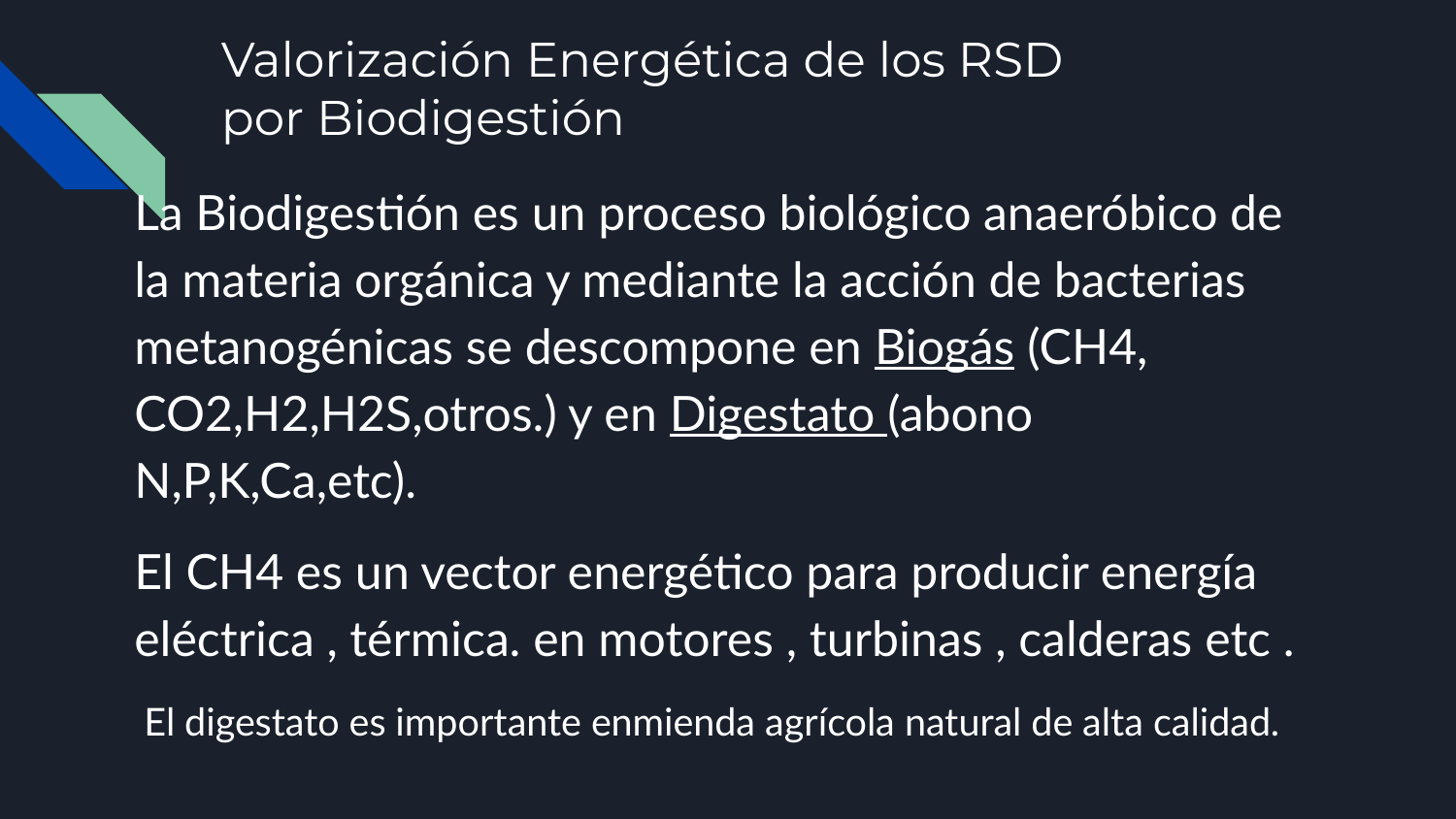

# Valorización Energética de los RSD por Biodigestión
La Biodigestión es un proceso biológico anaeróbico de la materia orgánica y mediante la acción de bacterias metanogénicas se descompone en Biogás (CH4, CO2,H2,H2S,otros.) y en Digestato (abono N,P,K,Ca,etc).
El CH4 es un vector energético para producir energía eléctrica , térmica. en motores , turbinas , calderas etc .
 El digestato es importante enmienda agrícola natural de alta calidad.